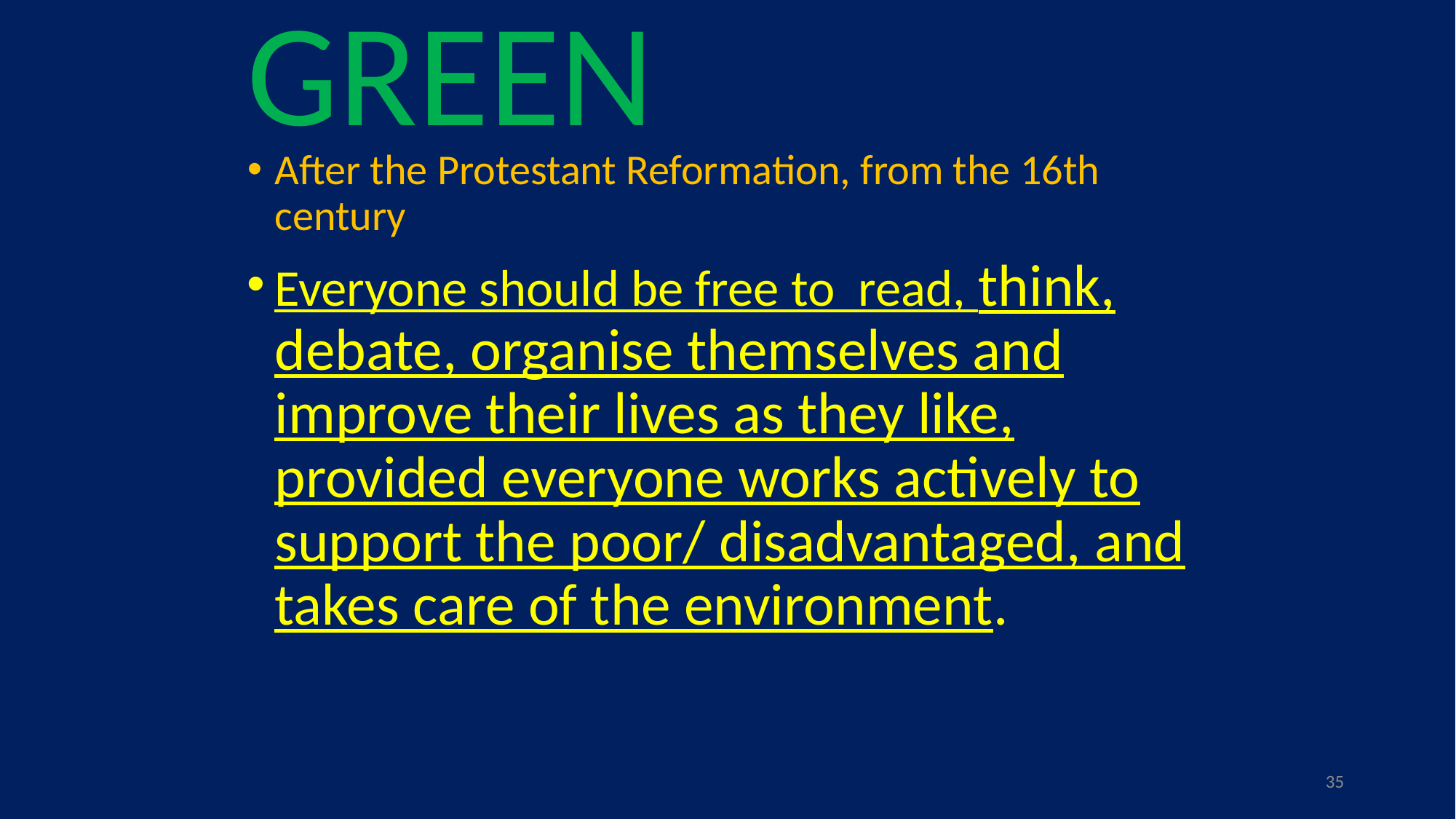

# GREEN
After the Protestant Reformation, from the 16th century
Everyone should be free to  read, think, debate, organise themselves and improve their lives as they like, provided everyone works actively to support the poor/ disadvantaged, and takes care of the environment.

35